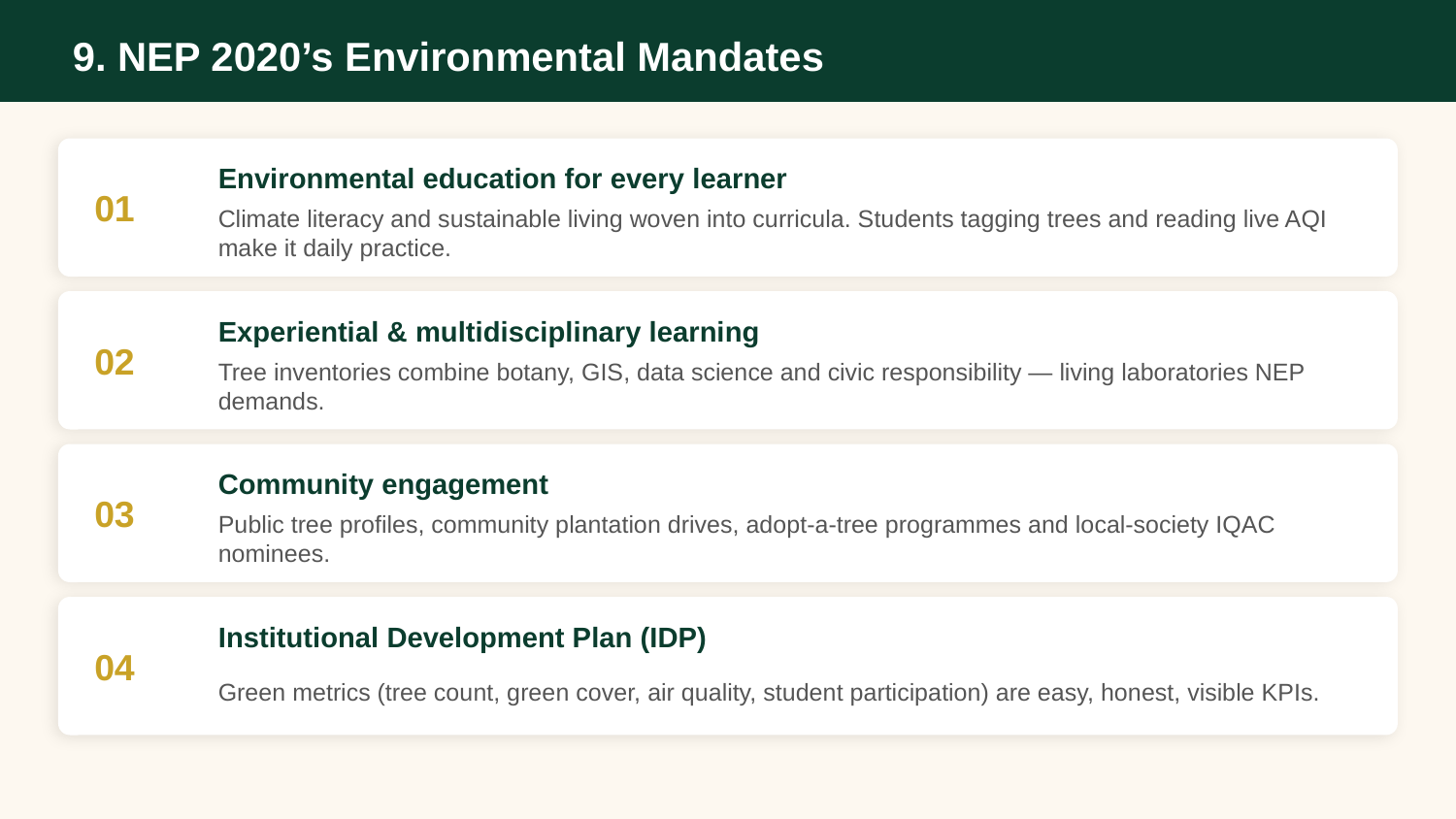

9. NEP 2020’s Environmental Mandates

Environmental education for every learner
01
Climate literacy and sustainable living woven into curricula. Students tagging trees and reading live AQI make it daily practice.

Experiential & multidisciplinary learning
02
Tree inventories combine botany, GIS, data science and civic responsibility — living laboratories NEP demands.

Community engagement
03
Public tree profiles, community plantation drives, adopt-a-tree programmes and local-society IQAC nominees.

Institutional Development Plan (IDP)
04
Green metrics (tree count, green cover, air quality, student participation) are easy, honest, visible KPIs.